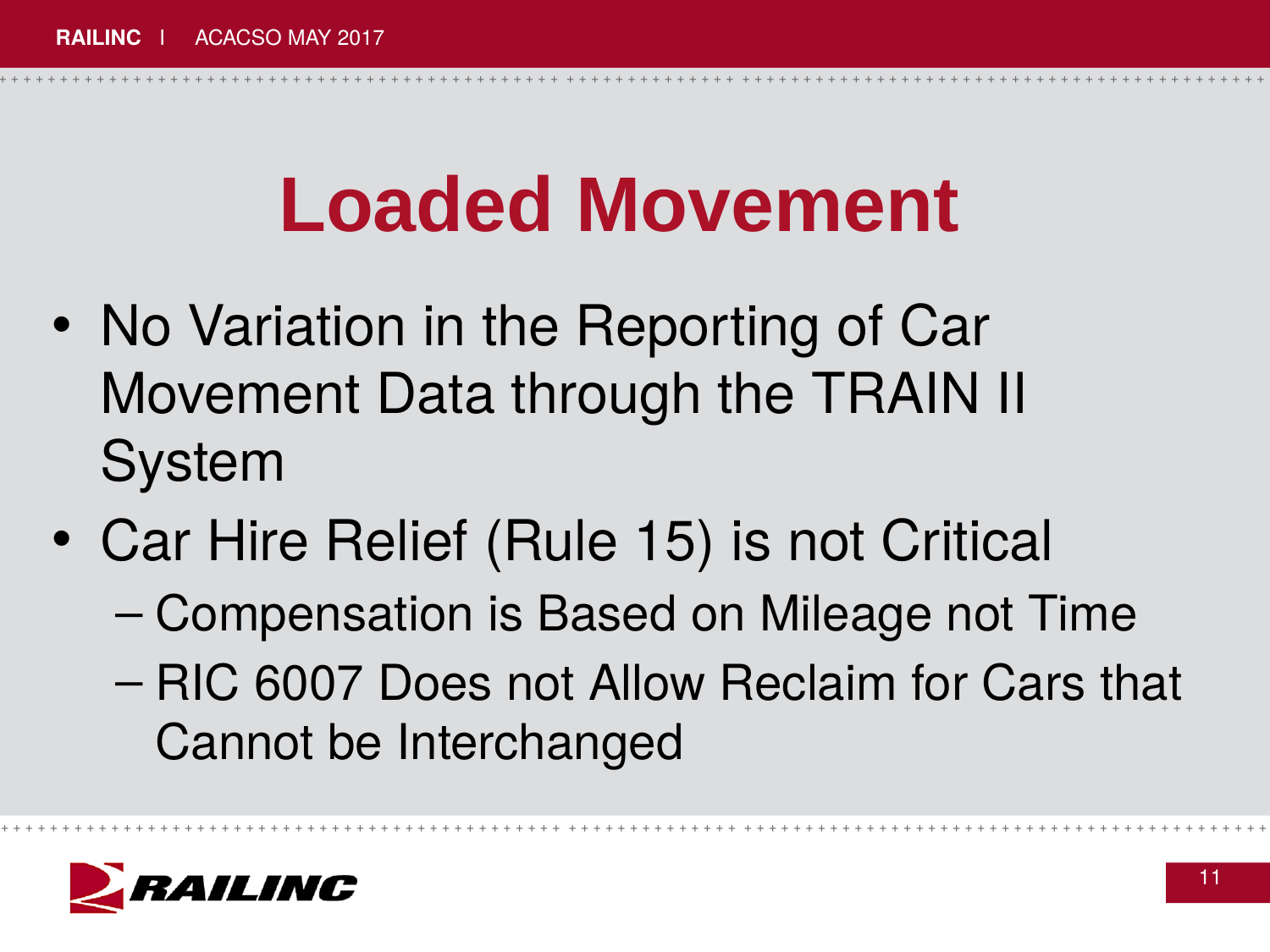

# Loaded Movement
No Variation in the Reporting of Car Movement Data through the TRAIN II System
Car Hire Relief (Rule 15) is not Critical
Compensation is Based on Mileage not Time
RIC 6007 Does not Allow Reclaim for Cars that Cannot be Interchanged

11